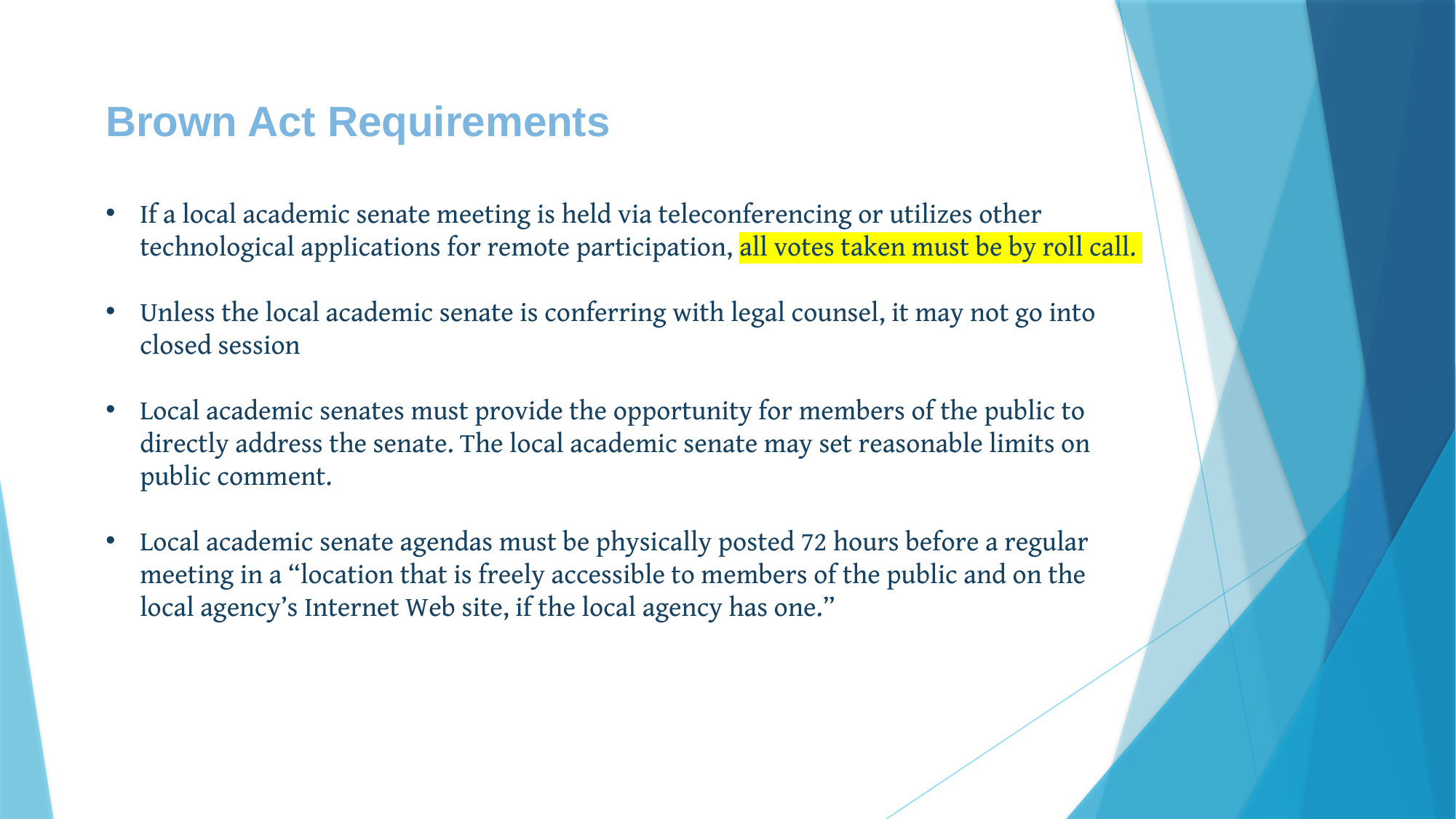

Brown Act Requirements

If a local academic senate meeting is held via teleconferencing or utilizes other technological applications for remote participation, all votes taken must be by roll call.

Unless the local academic senate is conferring with legal counsel, it may not go into closed session

Local academic senates must provide the opportunity for members of the public to directly address the senate. The local academic senate may set reasonable limits on public comment.

Local academic senate agendas must be physically posted 72 hours before a regular meeting in a “location that is freely accessible to members of the public and on the local agency’s Internet Web site, if the local agency has one.”